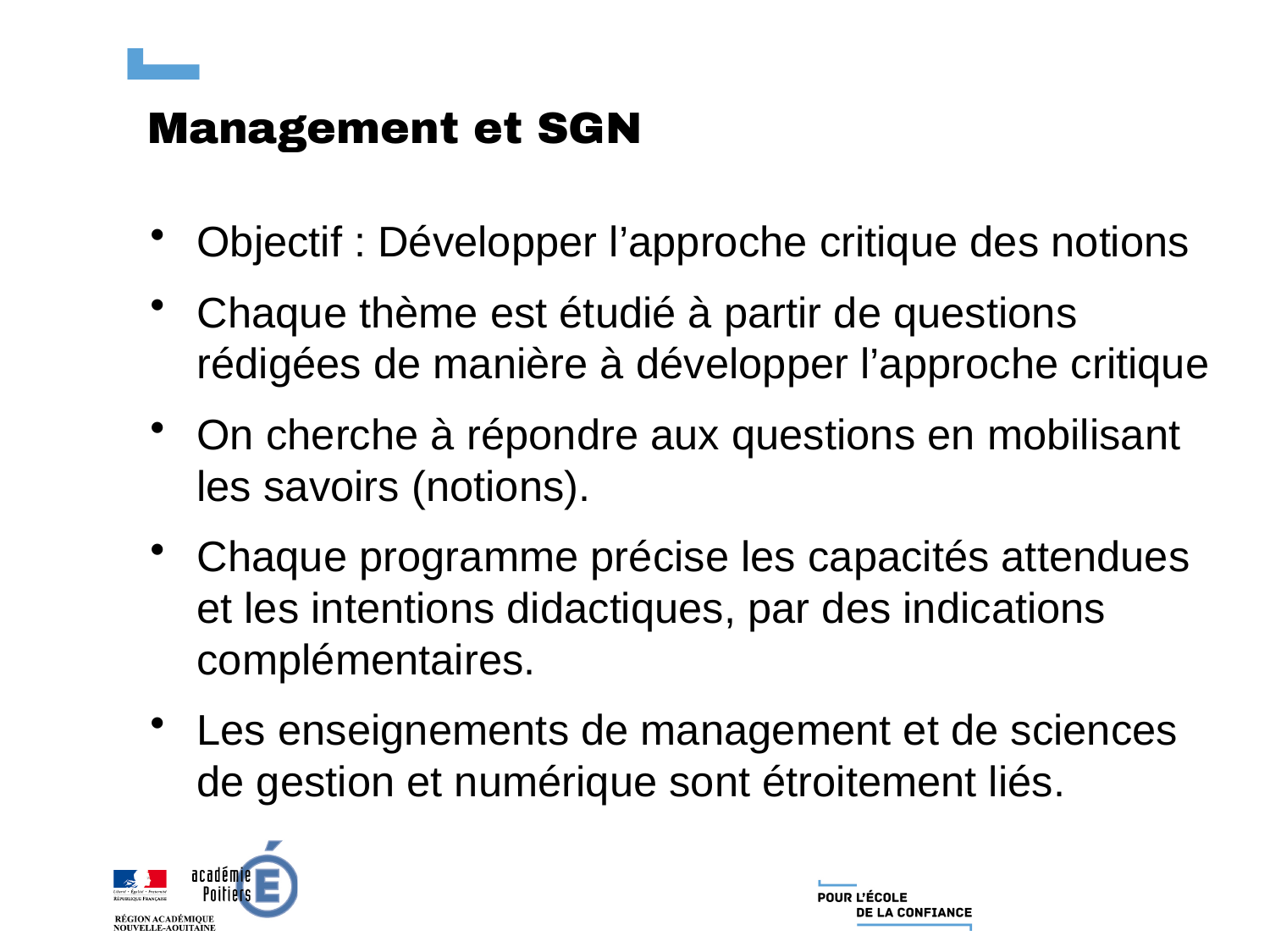

# Management et SGN
Objectif : Développer l’approche critique des notions
Chaque thème est étudié à partir de questions rédigées de manière à développer l’approche critique
On cherche à répondre aux questions en mobilisant les savoirs (notions).
Chaque programme précise les capacités attendues et les intentions didactiques, par des indications complémentaires.
Les enseignements de management et de sciences de gestion et numérique sont étroitement liés.